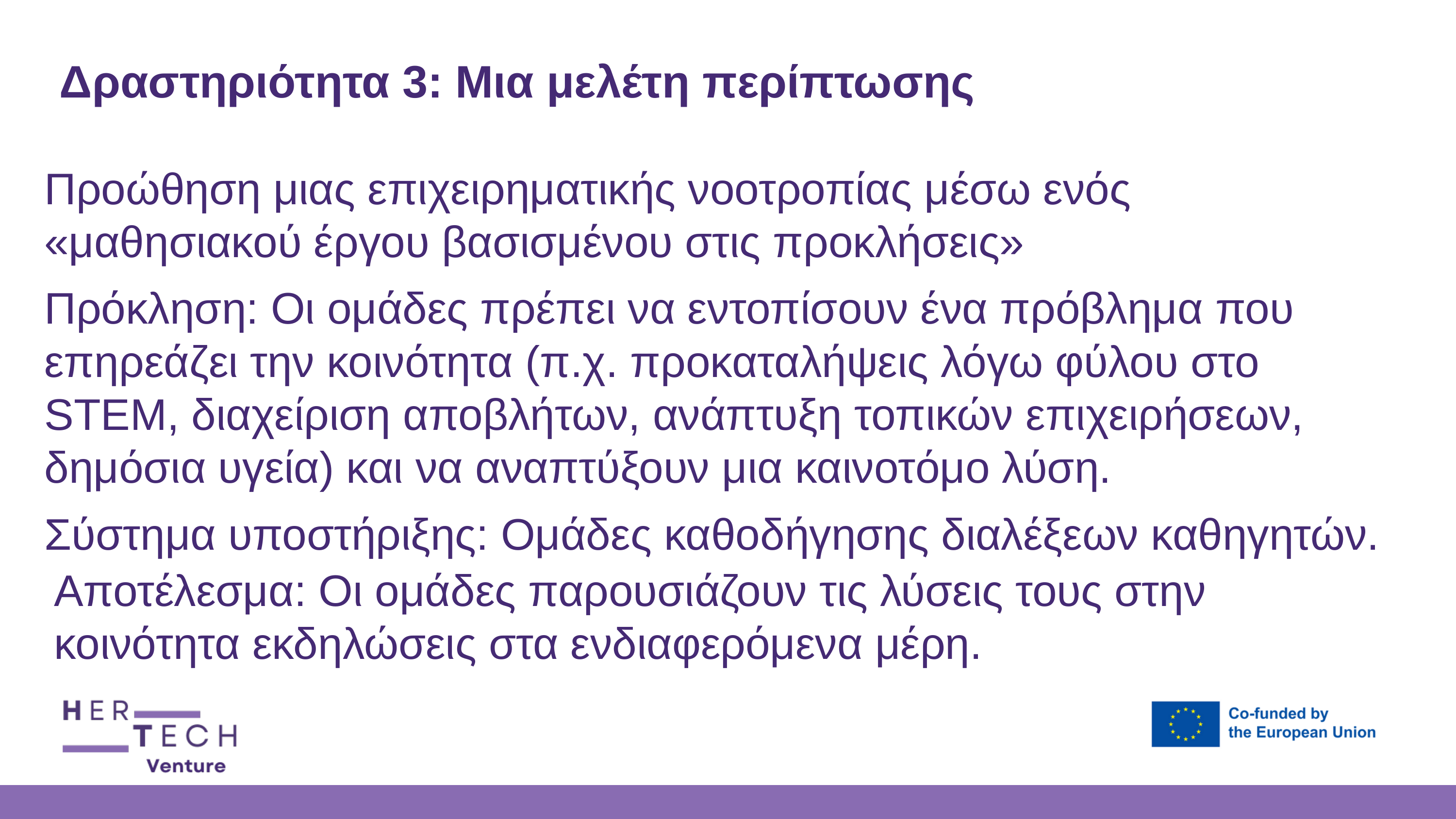

Δραστηριότητα 3: Μια μελέτη περίπτωσης
Προώθηση μιας επιχειρηματικής νοοτροπίας μέσω ενός «μαθησιακού έργου βασισμένου στις προκλήσεις»
Πρόκληση: Οι ομάδες πρέπει να εντοπίσουν ένα πρόβλημα που επηρεάζει την κοινότητα (π.χ. προκαταλήψεις λόγω φύλου στο STEM, διαχείριση αποβλήτων, ανάπτυξη τοπικών επιχειρήσεων, δημόσια υγεία) και να αναπτύξουν μια καινοτόμο λύση.
Σύστημα υποστήριξης: Ομάδες καθοδήγησης διαλέξεων καθηγητών.
Αποτέλεσμα: Οι ομάδες παρουσιάζουν τις λύσεις τους στην κοινότητα εκδηλώσεις στα ενδιαφερόμενα μέρη.